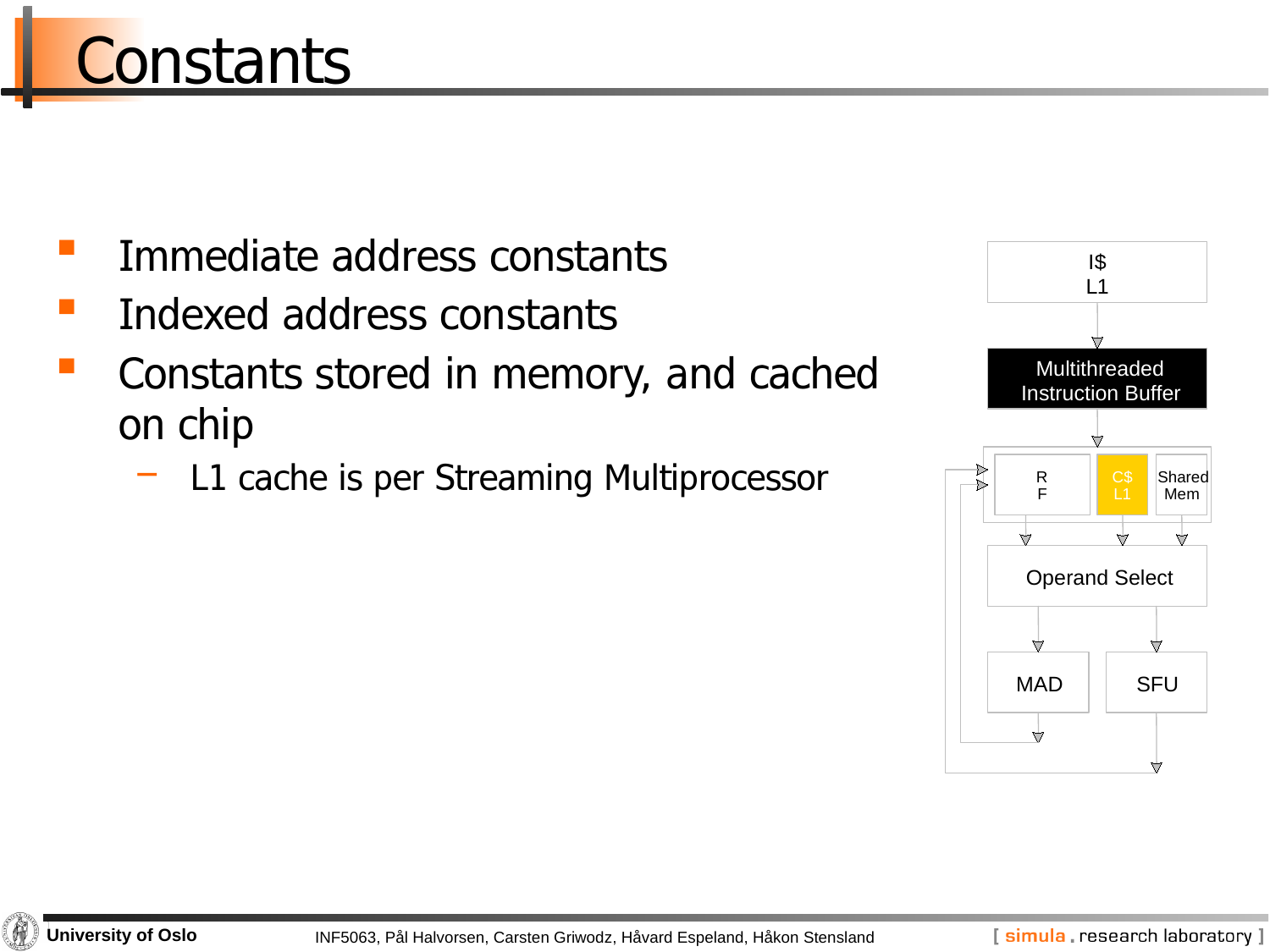

# Constants
Immediate address constants
Indexed address constants
Constants stored in memory, and cached on chip
L1 cache is per Streaming Multiprocessor

I
$
L
1

Multithreaded
Instruction Buffer

R
C
$
Shared

F

L
1
Mem

Operand Select

MAD
SFU